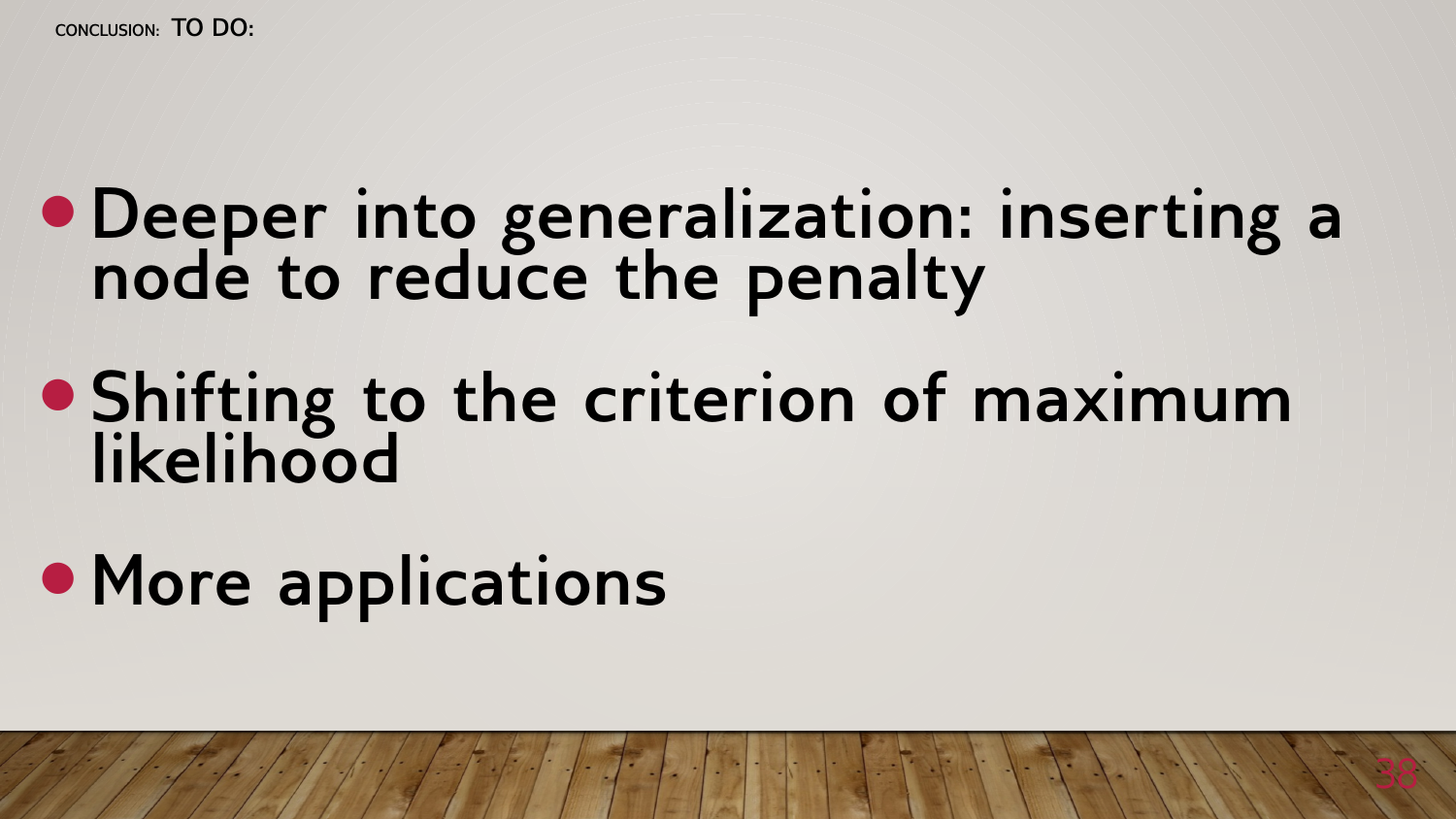

# Conclusion:  To do:

Deeper into generalization: inserting a node to reduce the penalty

Shifting to the criterion of maximum likelihood

More applications
38